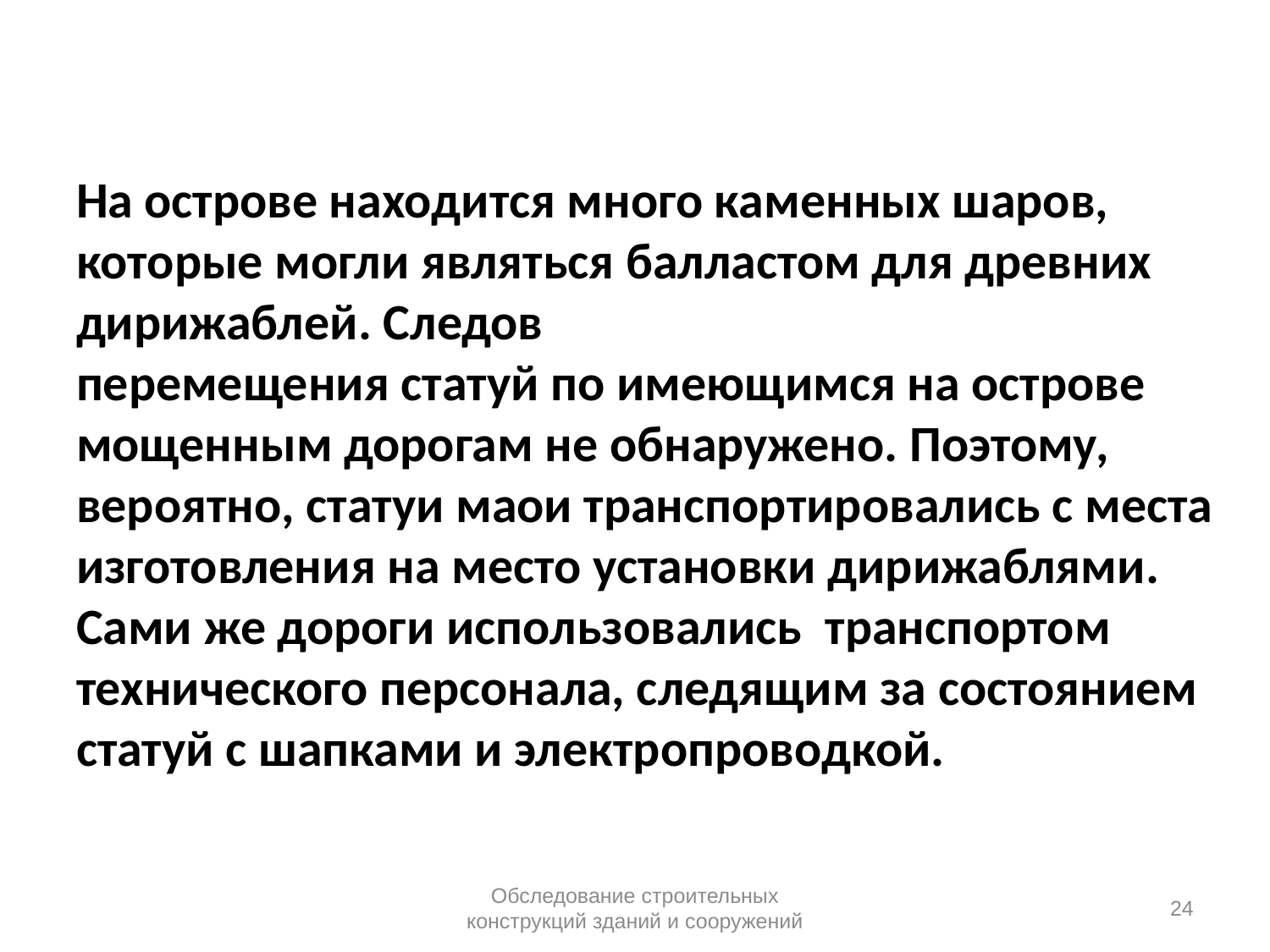

# На острове находится много каменных шаров, которые могли являться балластом для древних дирижаблей. Следов перемещения статуй по имеющимся на острове мощенным дорогам не обнаружено. Поэтому, вероятно, статуи маои транспортировались с места изготовления на место установки дирижаблями. Сами же дороги использовались  транспортом технического персонала, следящим за состоянием статуй с шапками и электропроводкой.
Обследование строительных конструкций зданий и сооружений
24